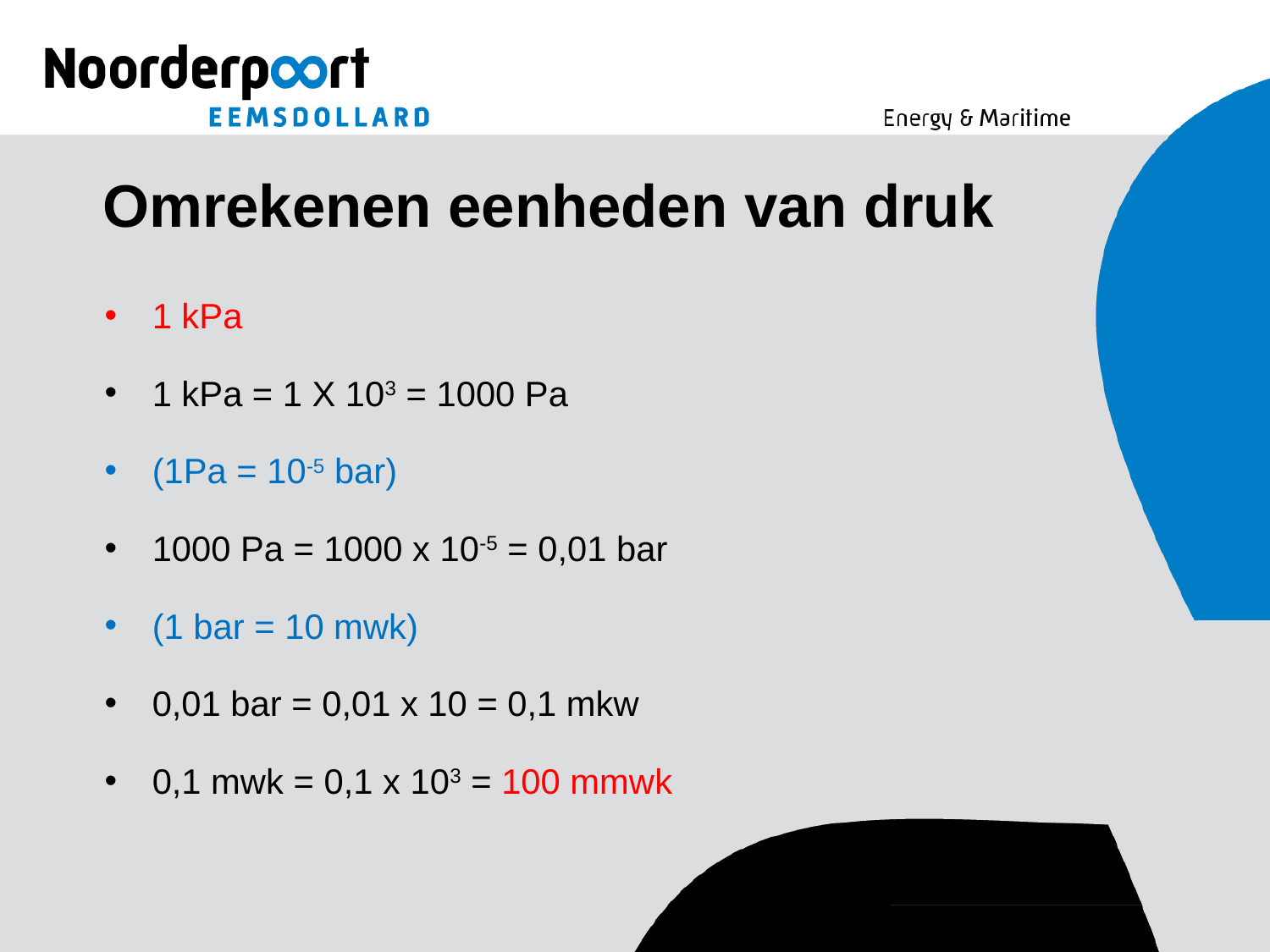

# Omrekenen eenheden van druk
1 kPa

1 kPa = 1 X 103 = 1000 Pa

(1Pa = 10-5 bar)

1000 Pa = 1000 x 10-5 = 0,01 bar

(1 bar = 10 mwk)

0,01 bar = 0,01 x 10 = 0,1 mkw

0,1 mwk = 0,1 x 103 = 100 mmwk